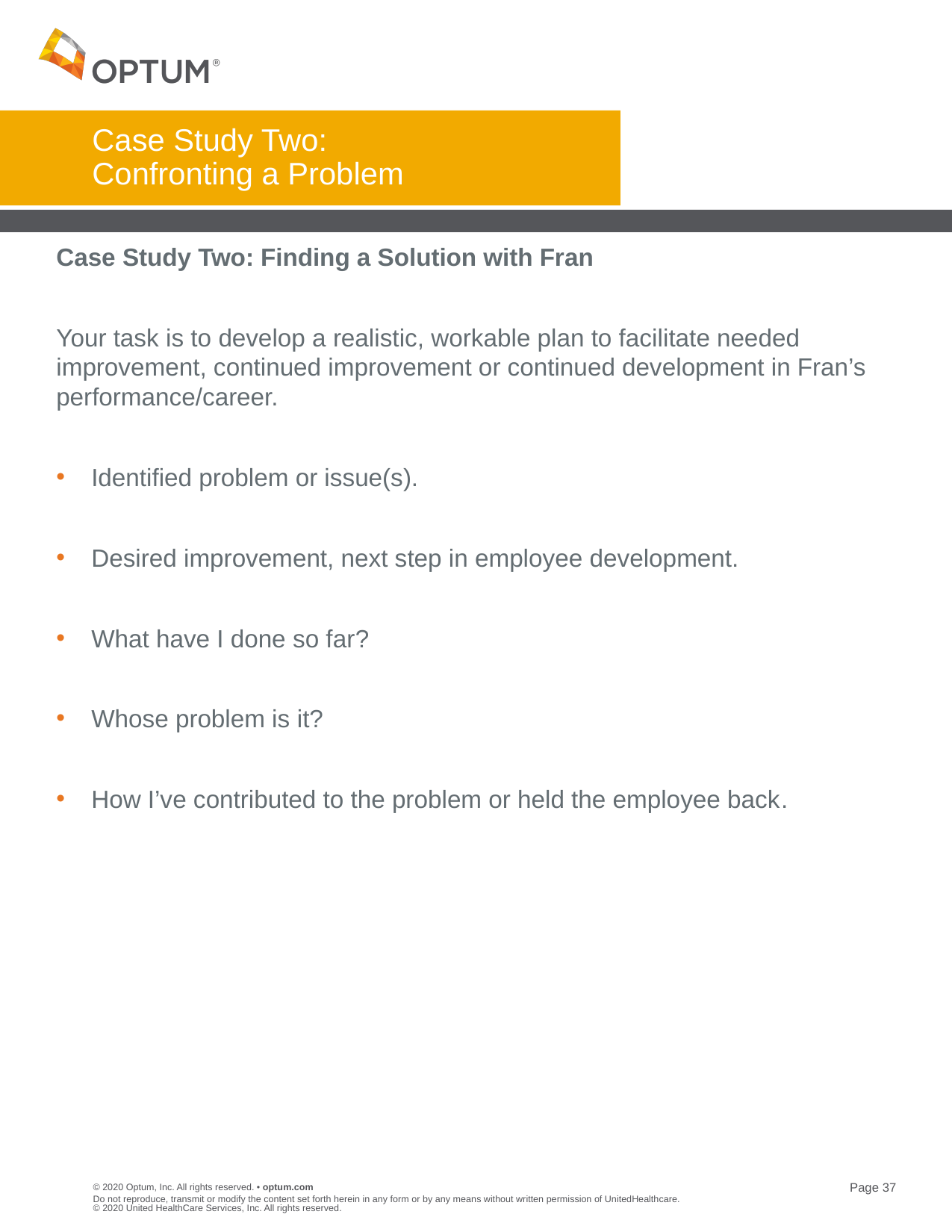

# Case Study Two: Confronting a Problem
Case Study Two: Finding a Solution with Fran

Your task is to develop a realistic, workable plan to facilitate needed improvement, continued improvement or continued development in Fran’s performance/career.

Identified problem or issue(s).

Desired improvement, next step in employee development.

What have I done so far?

Whose problem is it?

How I’ve contributed to the problem or held the employee back.
Do not reproduce, transmit or modify the content set forth herein in any form or by any means without written permission of UnitedHealthcare. © 2020 United HealthCare Services, Inc. All rights reserved.